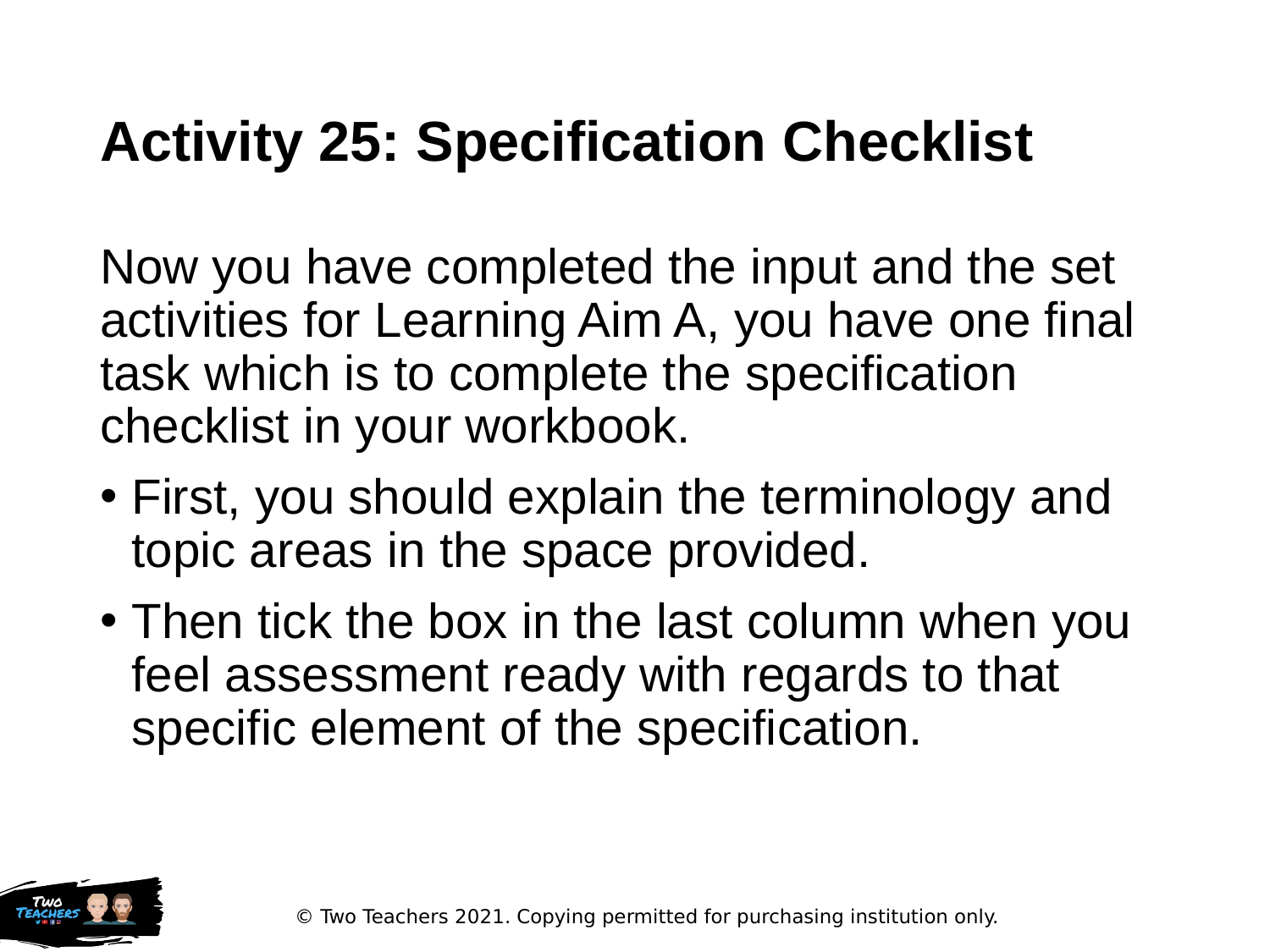

# Activity 25: Specification Checklist
Now you have completed the input and the set activities for Learning Aim A, you have one final task which is to complete the specification checklist in your workbook.
First, you should explain the terminology and topic areas in the space provided.
Then tick the box in the last column when you feel assessment ready with regards to that specific element of the specification.